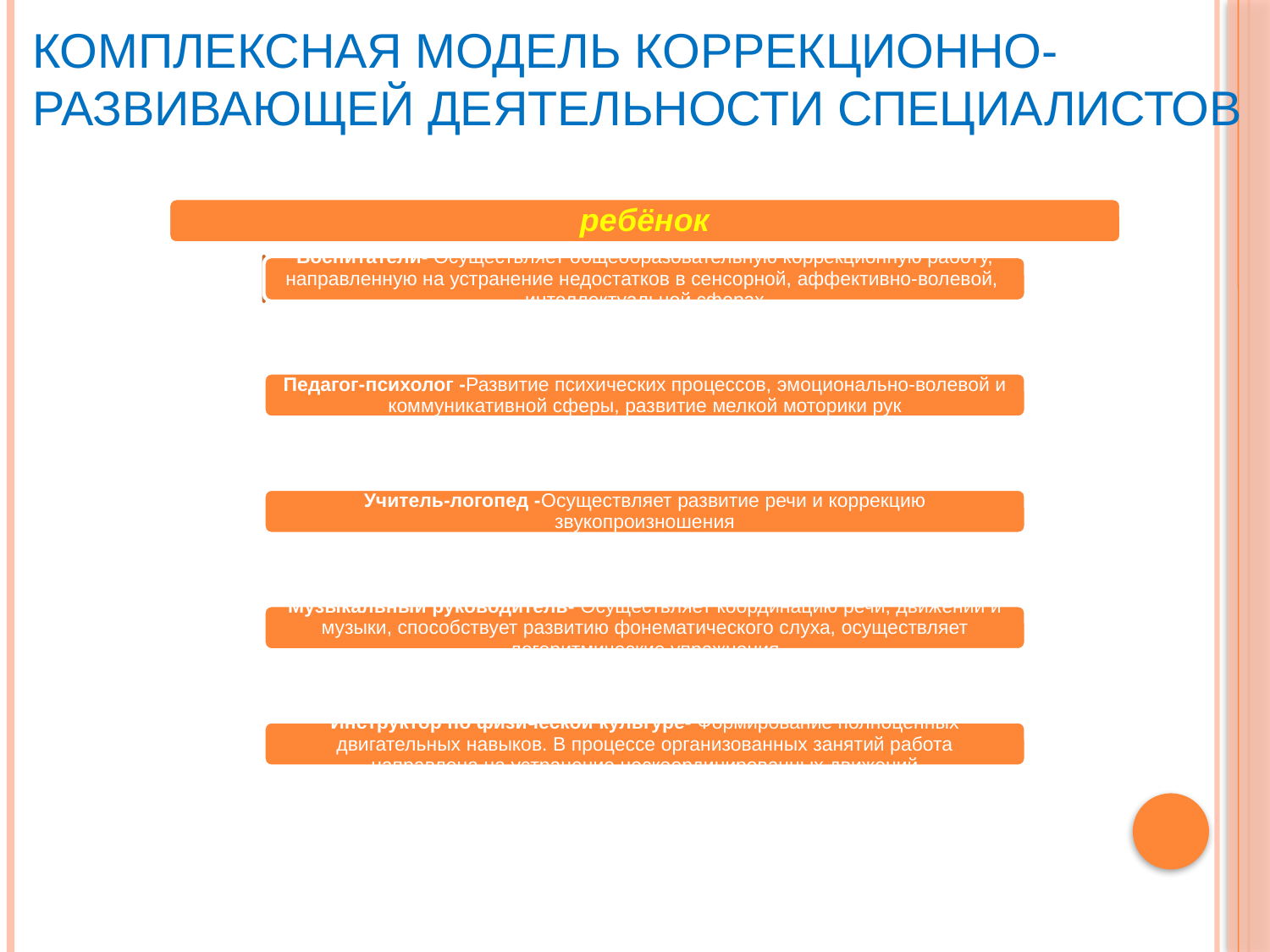

# Комплексная модель коррекционно-развивающей деятельности специалистов
ребёнок
Воспитатели- Осуществляет общеобразовательную коррекционную работу, направленную на устранение недостатков в сенсорной, аффективно-волевой,  интеллектуальной сферах
Учитель-логопед -Осуществляет развитие речи и коррекцию звукопроизношения
Педагог-психолог -Развитие психических процессов, эмоционально-волевой и коммуникативной сферы, развитие мелкой моторики рук
Музыкальный руководитель- Осуществляет координацию речи, движений и музыки, способствует развитию фонематического слуха, осуществляет логоритмические упражнения
Инструктор по физической культуре- Формирование полноценных двигательных навыков. В процессе организованных занятий работа направлена на устранение нескоординированных движений